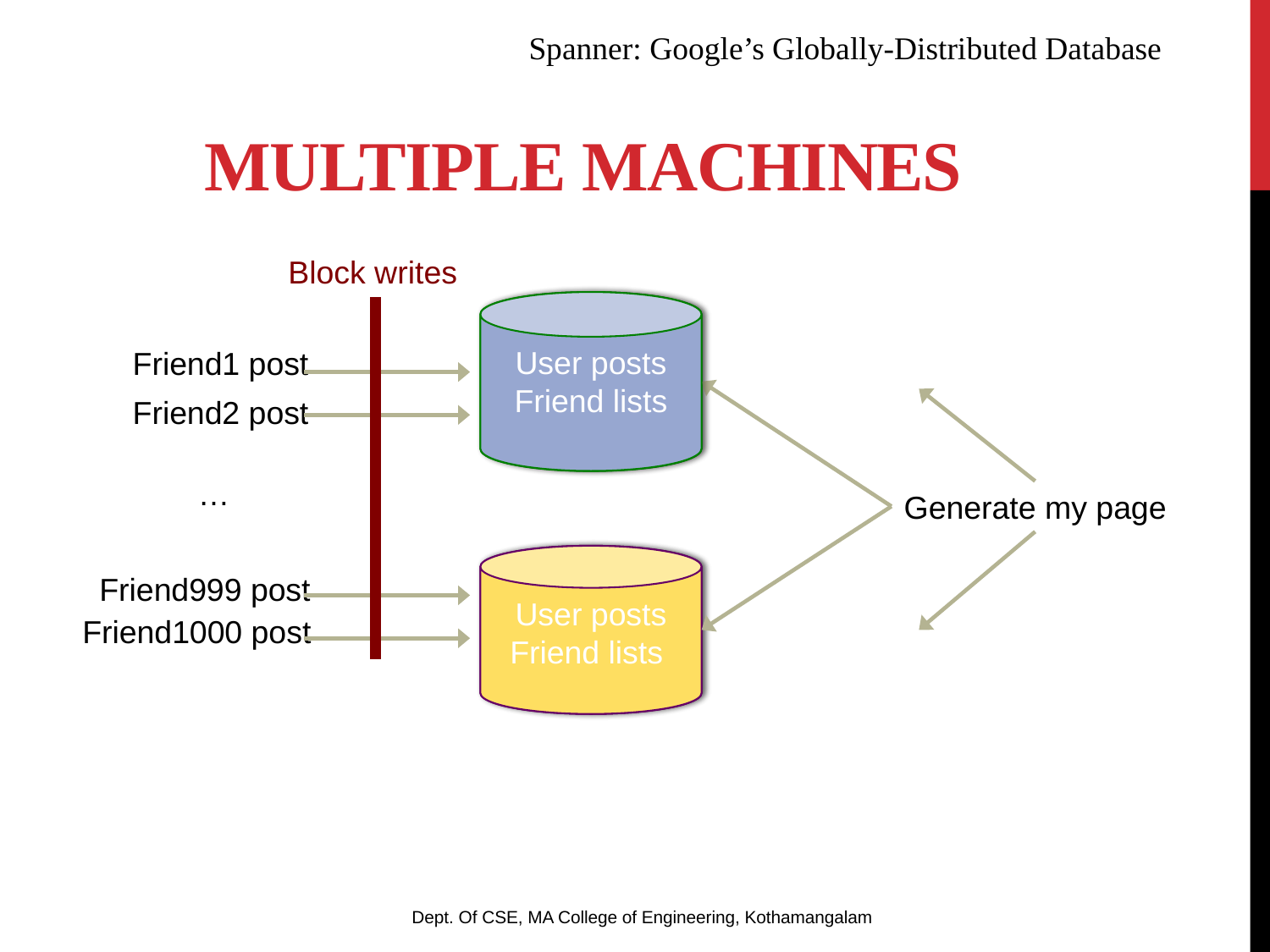

Multiple Machines
Spanner: Google’s Globally-Distributed Database
Block writes
User posts
Friend lists
User posts
Friend lists
Friend1 post
Friend2 post
…
Generate my page
User posts
Friend lists
User posts
Friend lists
Friend999 post
Friend1000 post
Dept. Of CSE, MA College of Engineering, Kothamangalam